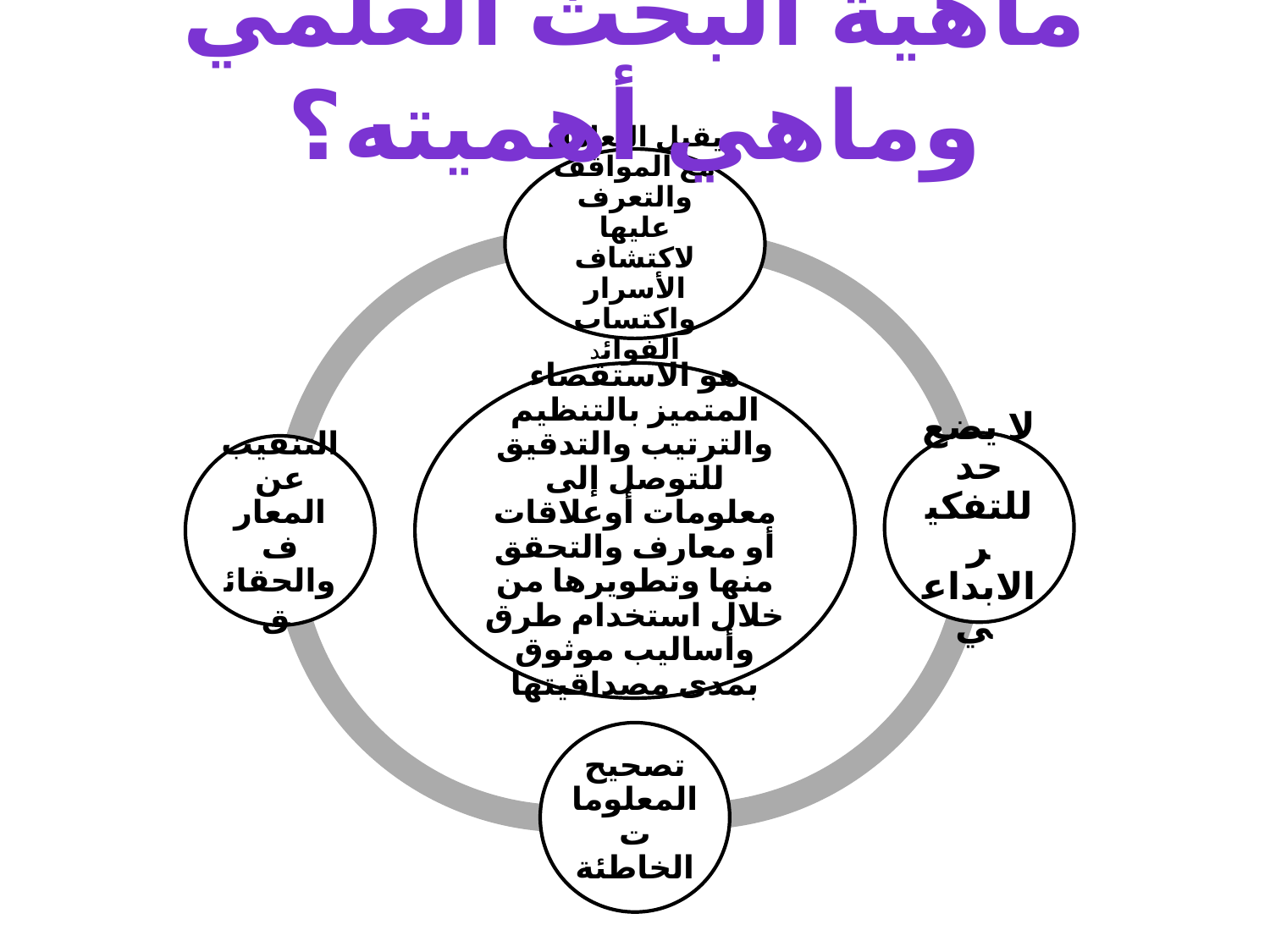

# ماهية البحث العلمي وماهي أهميته؟
هو الاستقصاء المتميز بالتنظيم والترتيب والتدقيق للتوصل إلى معلومات أوعلاقات أو معارف والتحقق منها وتطويرها من خلال استخدام طرق وأساليب موثوق بمدى مصداقيتها
يقبل التعامل مع المواقف والتعرف عليها لاكتشاف الأسرار واكتساب الفوائد
لا يضع حد للتفكير الابداعي
تصحيح المعلومات الخاطئة
التنقيب عن المعارف والحقائق